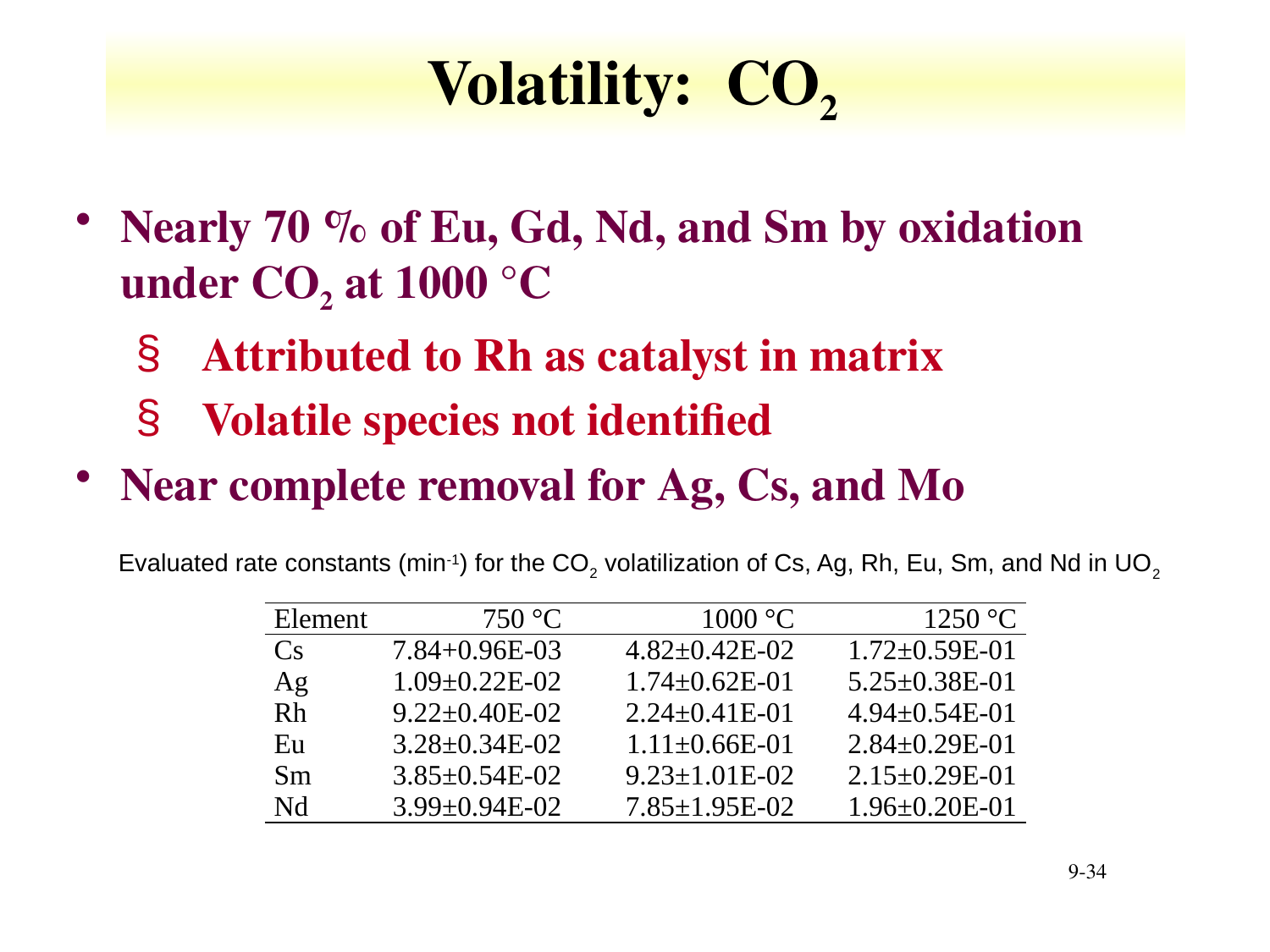

# Volatility:  CO2
Nearly 70 % of Eu, Gd, Nd, and Sm by oxidation under CO2 at 1000 °C
Attributed to Rh as catalyst in matrix
Volatile species not identified
Near complete removal for Ag, Cs, and Mo

Evaluated rate constants (min-1) for the CO2 volatilization of Cs, Ag, Rh, Eu, Sm, and Nd in UO2
| Element | 750 °C | 1000 °C | 1250 °C |
| --- | --- | --- | --- |
| Cs | 7.84+0.96E-03 | 4.82±0.42E-02 | 1.72±0.59E-01 |
| Ag | 1.09±0.22E-02 | 1.74±0.62E-01 | 5.25±0.38E-01 |
| Rh | 9.22±0.40E-02 | 2.24±0.41E-01 | 4.94±0.54E-01 |
| Eu | 3.28±0.34E-02 | 1.11±0.66E-01 | 2.84±0.29E-01 |
| Sm | 3.85±0.54E-02 | 9.23±1.01E-02 | 2.15±0.29E-01 |
| Nd | 3.99±0.94E-02 | 7.85±1.95E-02 | 1.96±0.20E-01 |